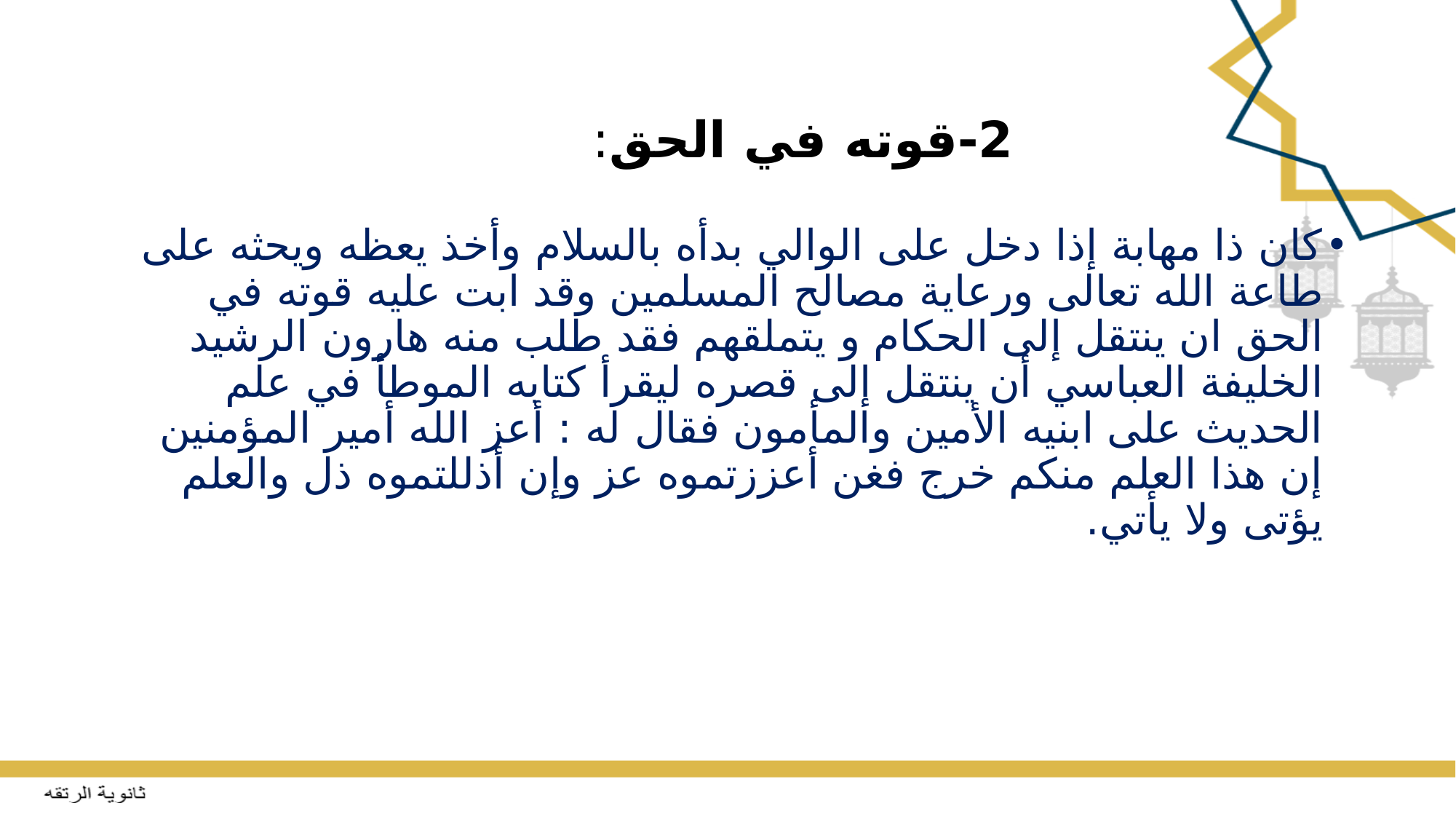

# 2-قوته في الحق:
كان ذا مهابة إذا دخل على الوالي بدأه بالسلام وأخذ يعظه ويحثه على طاعة الله تعالى ورعاية مصالح المسلمين وقد ابت عليه قوته في الحق ان ينتقل إلى الحكام و يتملقهم فقد طلب منه هارون الرشيد الخليفة العباسي أن ينتقل إلى قصره ليقرأ كتابه الموطأ في علم الحديث على ابنيه الأمين والمأمون فقال له : أعز الله أمير المؤمنين إن هذا العلم منكم خرج فغن أعززتموه عز وإن أذللتموه ذل والعلم يؤتى ولا يأتي.